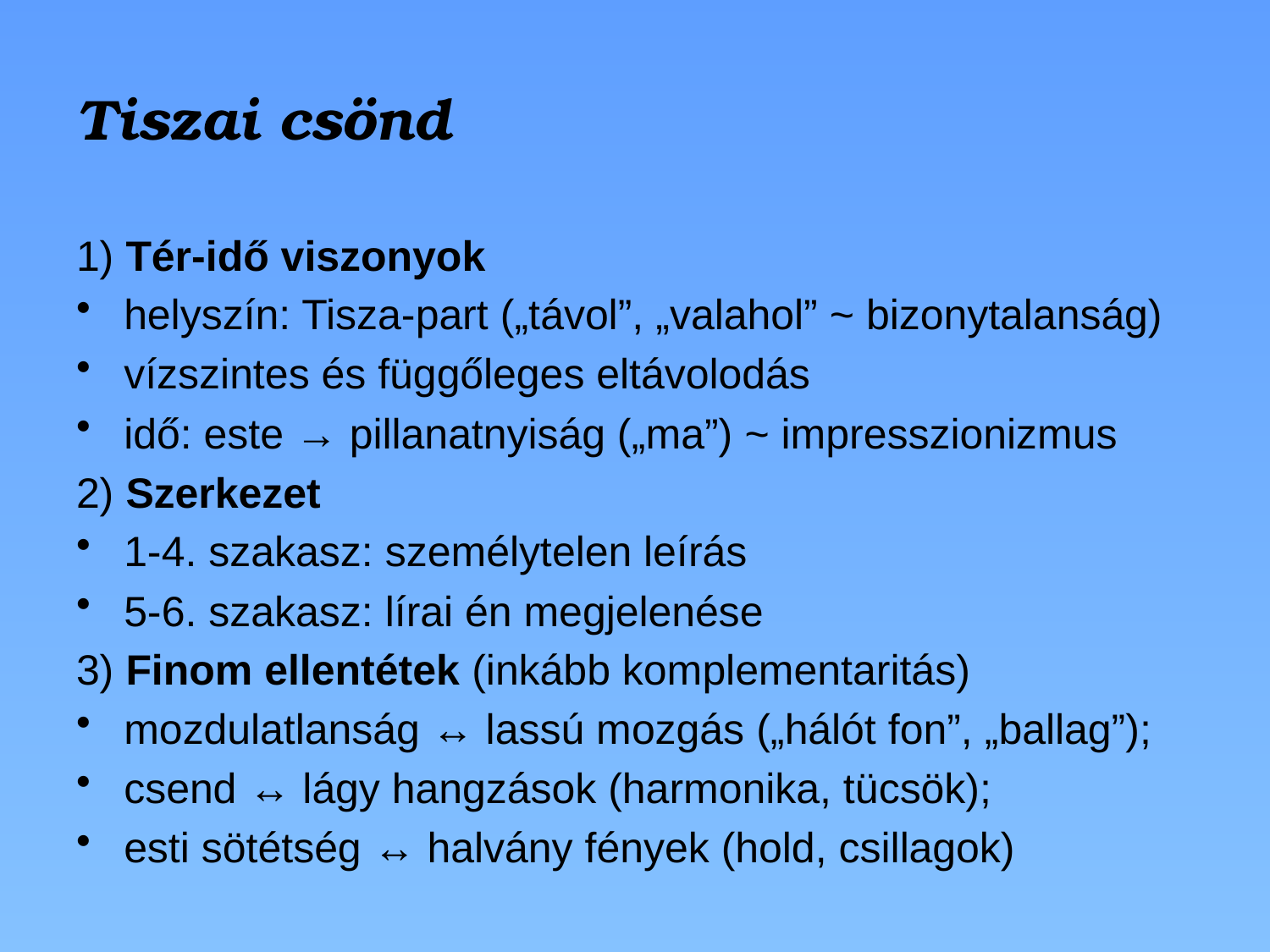

# Tiszai csönd
1) Tér-idő viszonyok
helyszín: Tisza-part („távol”, „valahol” ~ bizonytalanság)
vízszintes és függőleges eltávolodás
idő: este → pillanatnyiság („ma”) ~ impresszionizmus
2) Szerkezet
1-4. szakasz: személytelen leírás
5-6. szakasz: lírai én megjelenése
3) Finom ellentétek (inkább komplementaritás)
mozdulatlanság ↔ lassú mozgás („hálót fon”, „ballag”);
csend ↔ lágy hangzások (harmonika, tücsök);
esti sötétség ↔ halvány fények (hold, csillagok)